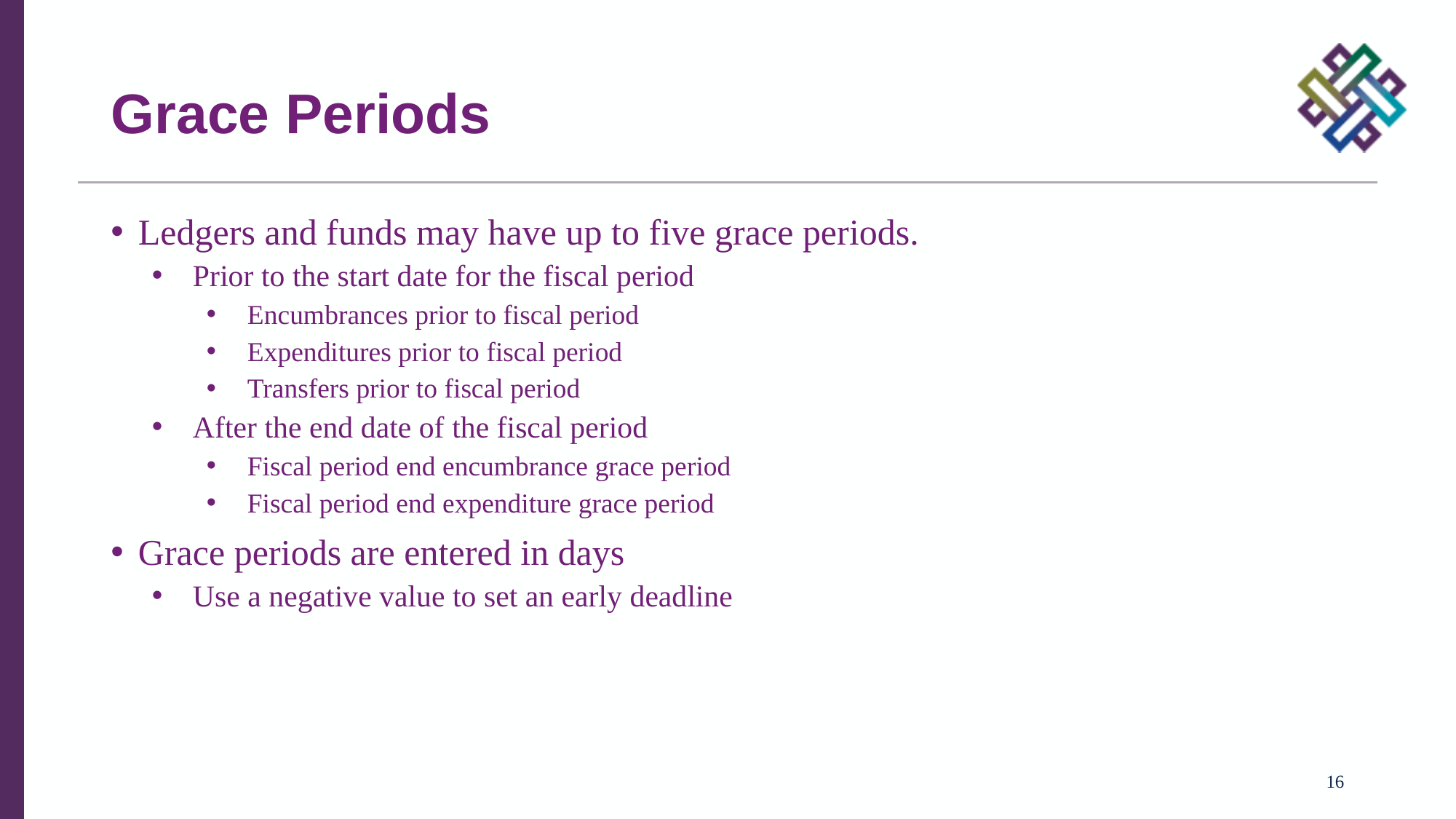

# Grace Periods
Ledgers and funds may have up to five grace periods.
Prior to the start date for the fiscal period
Encumbrances prior to fiscal period
Expenditures prior to fiscal period
Transfers prior to fiscal period
After the end date of the fiscal period
Fiscal period end encumbrance grace period
Fiscal period end expenditure grace period
Grace periods are entered in days
Use a negative value to set an early deadline
16